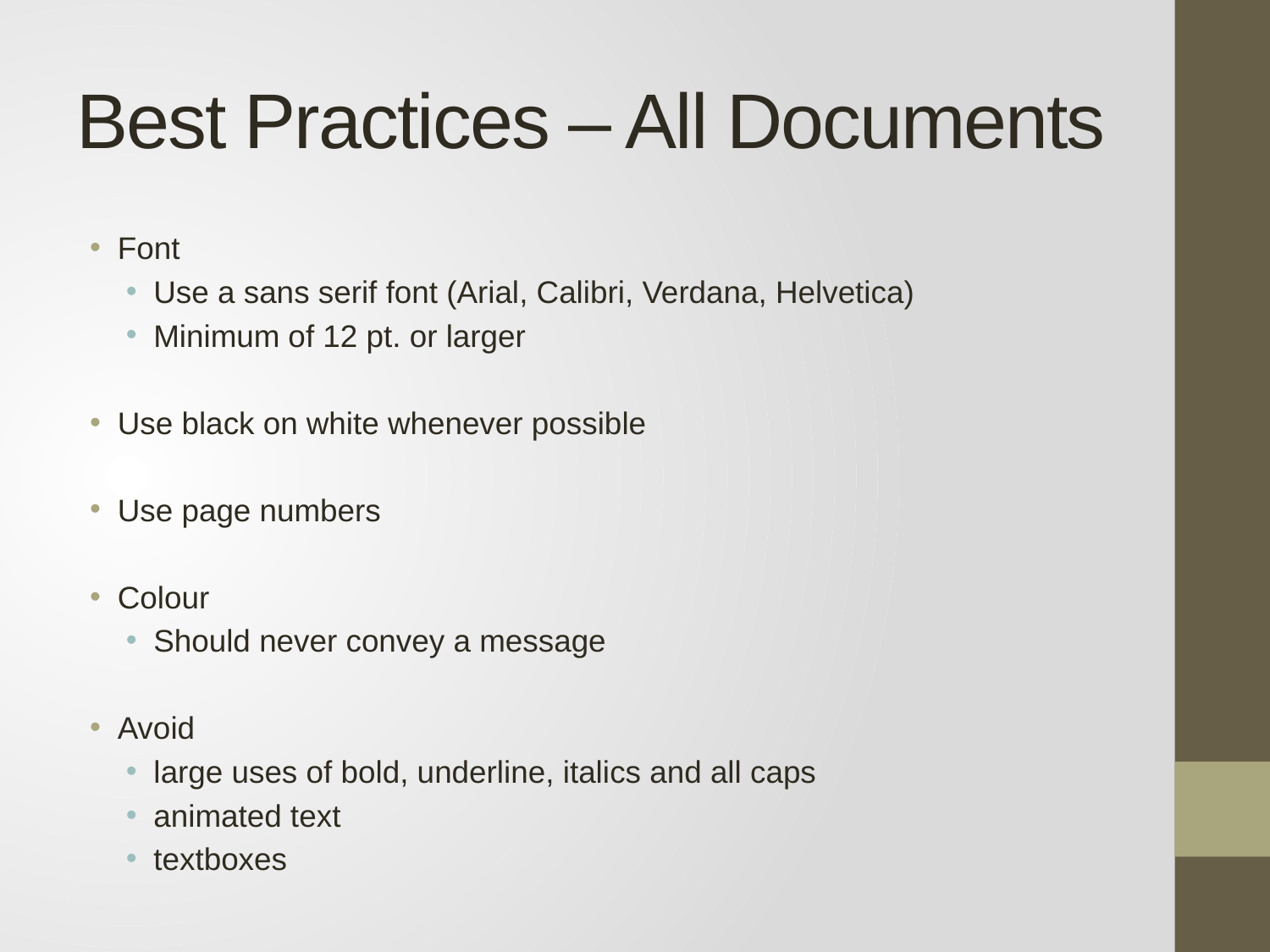

# Best Practices – All Documents
Font
Use a sans serif font (Arial, Calibri, Verdana, Helvetica)
Minimum of 12 pt. or larger

Use black on white whenever possible

Use page numbers

Colour
Should never convey a message

Avoid
large uses of bold, underline, italics and all caps
animated text
textboxes